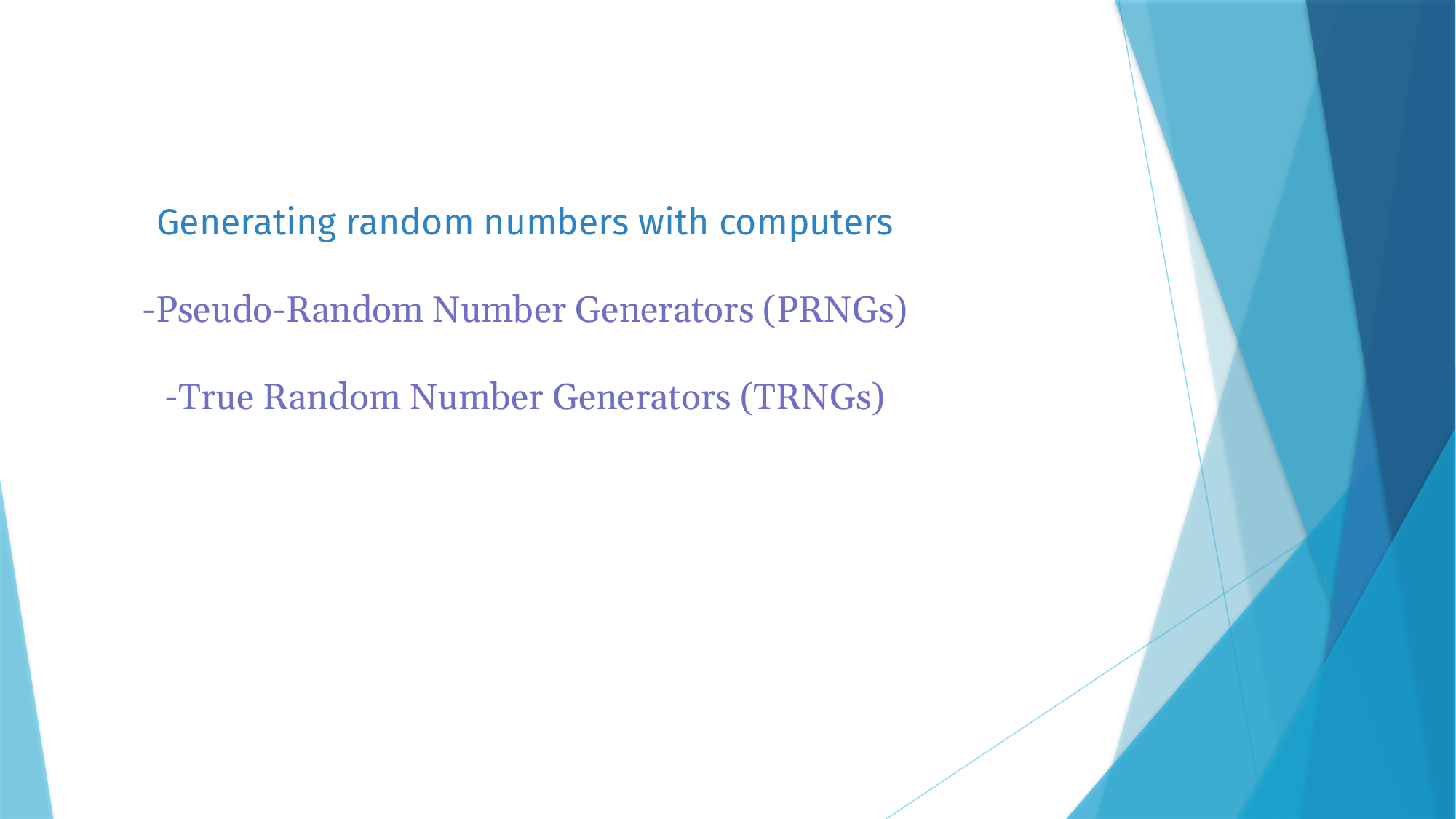

Generating random numbers with computers

-Pseudo-Random Number Generators (PRNGs)

-True Random Number Generators (TRNGs)